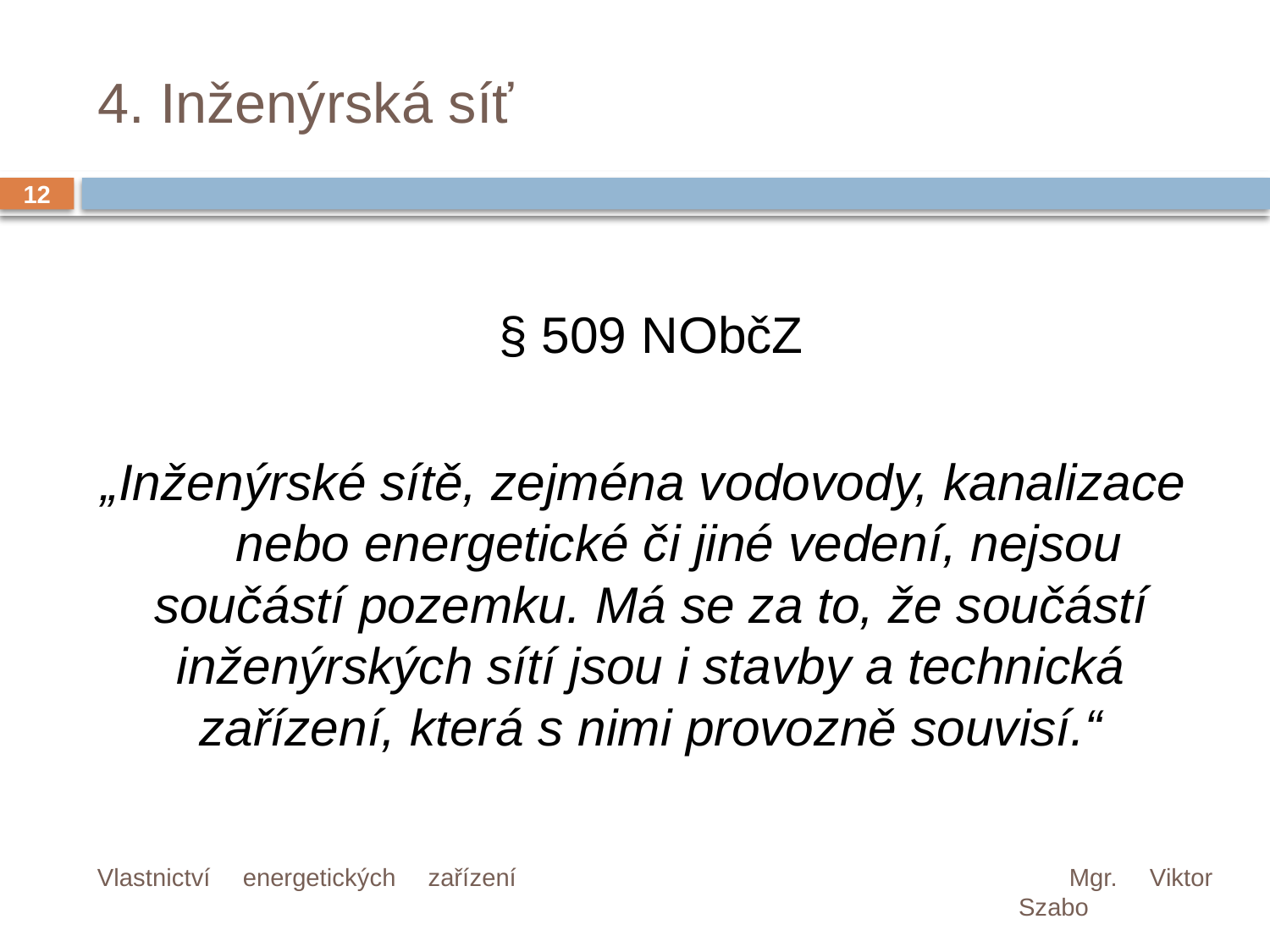

# 4. Inženýrská síť
12

§ 509 NObčZ

„Inženýrské sítě, zejména vodovody, kanalizace      nebo energetické či jiné vedení, nejsou součástí pozemku. Má se za to, že součástí inženýrských sítí jsou i stavby a technická zařízení, která s nimi provozně souvisí.“
Vlastnictví energetických zařízení	Mgr. Viktor Szabo